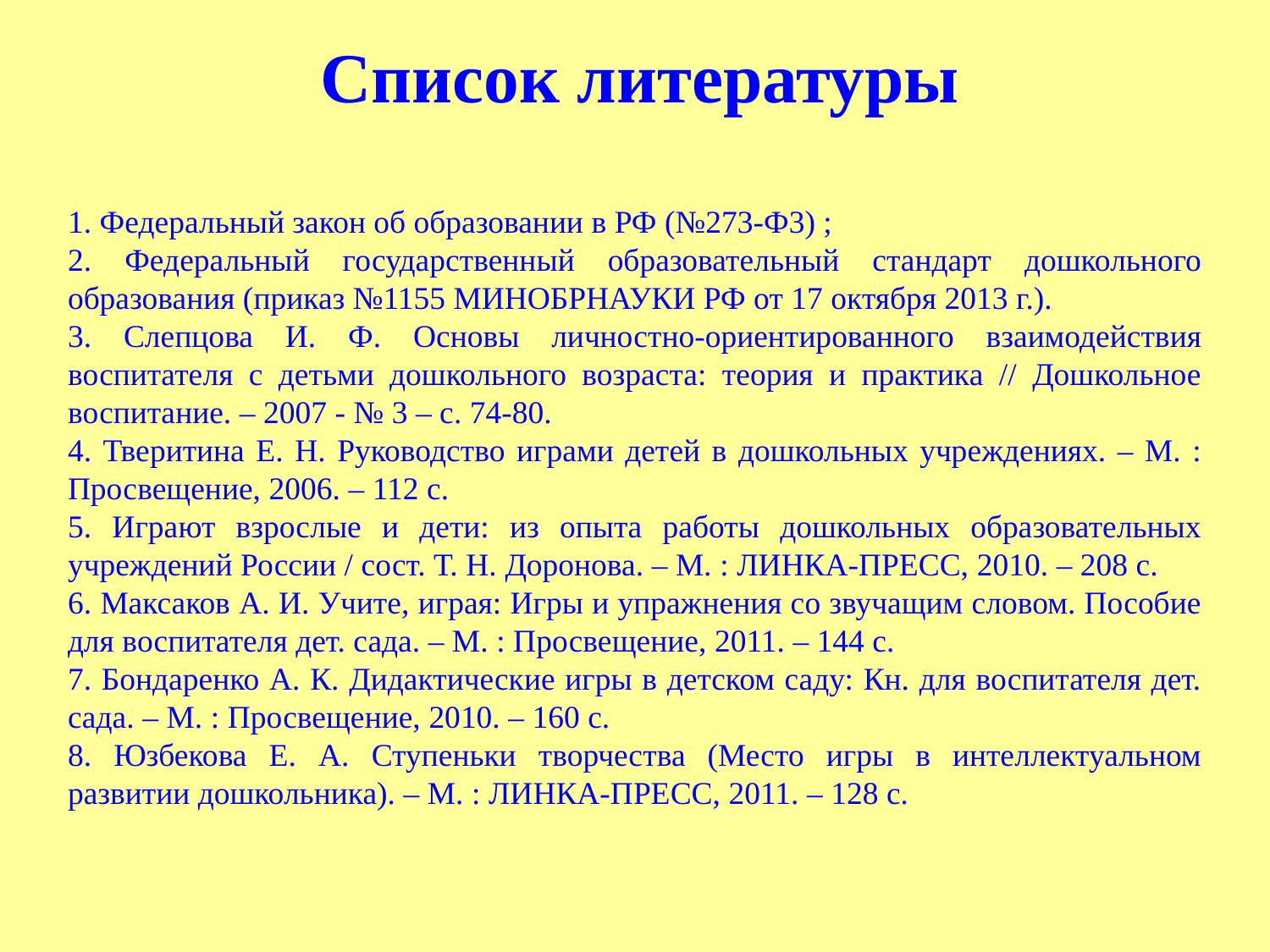

Список литературы
1. Федеральный закон об образовании в РФ (№273-Ф3) ;
2. Федеральный государственный образовательный стандарт дошкольного образования (приказ №1155 МИНОБРНАУКИ РФ от 17 октября 2013 г.).
3. Слепцова И. Ф. Основы личностно-ориентированного взаимодействия воспитателя с детьми дошкольного возраста: теория и практика // Дошкольное воспитание. – 2007 - № 3 – с. 74-80.
4. Тверитина Е. Н. Руководство играми детей в дошкольных учреждениях. – М. : Просвещение, 2006. – 112 с.
5. Играют взрослые и дети: из опыта работы дошкольных образовательных учреждений России / сост. Т. Н. Доронова. – М. : ЛИНКА-ПРЕСС, 2010. – 208 с.
6. Максаков А. И. Учите, играя: Игры и упражнения со звучащим словом. Пособие для воспитателя дет. сада. – М. : Просвещение, 2011. – 144 с.
7. Бондаренко А. К. Дидактические игры в детском саду: Кн. для воспитателя дет. сада. – М. : Просвещение, 2010. – 160 с.
8. Юзбекова Е. А. Ступеньки творчества (Место игры в интеллектуальном развитии дошкольника). – М. : ЛИНКА-ПРЕСС, 2011. – 128 с.